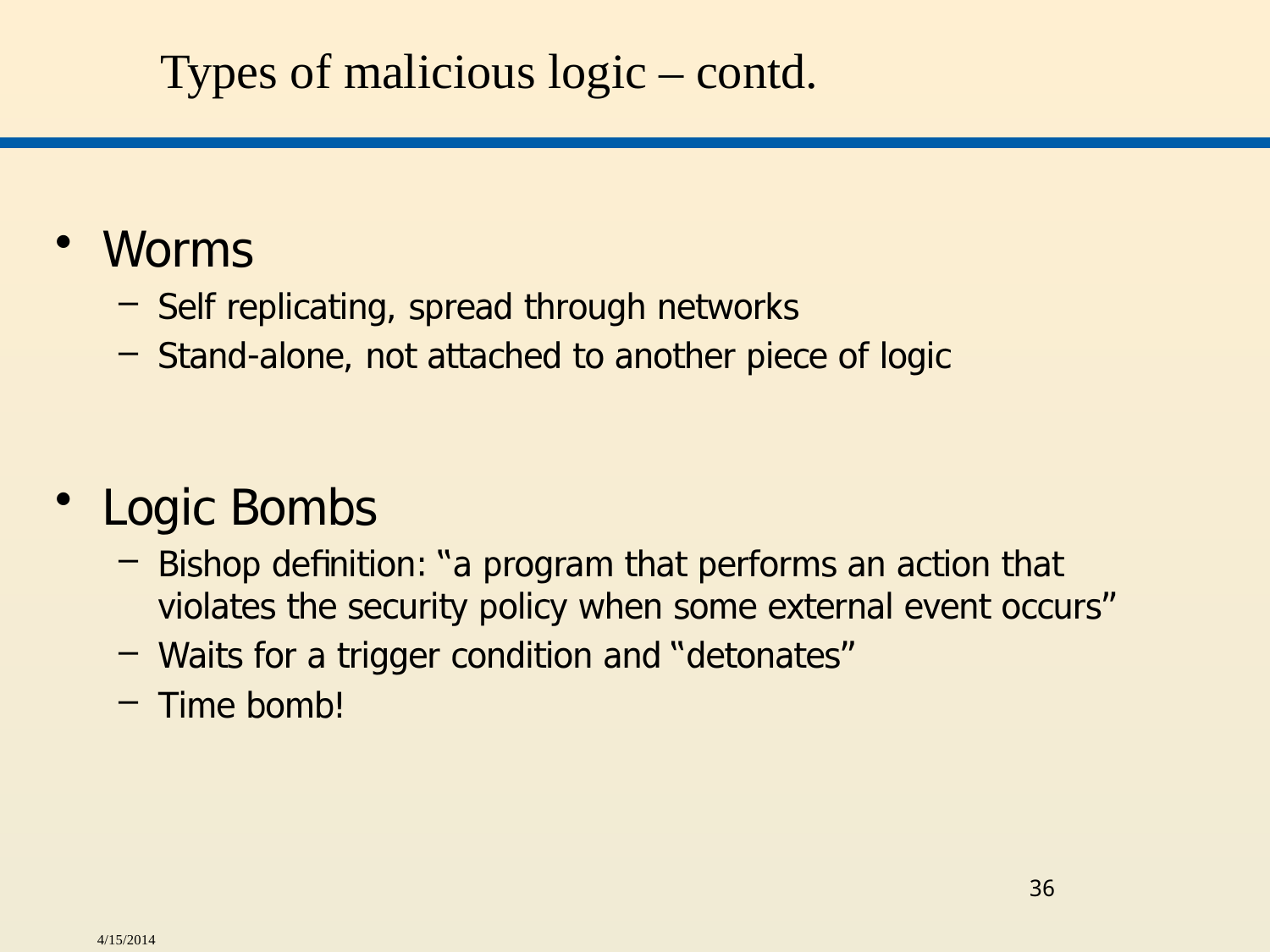

# Types of malicious logic – contd.
Worms
Self replicating, spread through networks
Stand-alone, not attached to another piece of logic

Logic Bombs
Bishop definition: “a program that performs an action that violates the security policy when some external event occurs”
Waits for a trigger condition and “detonates”
Time bomb!
36

4/15/2014